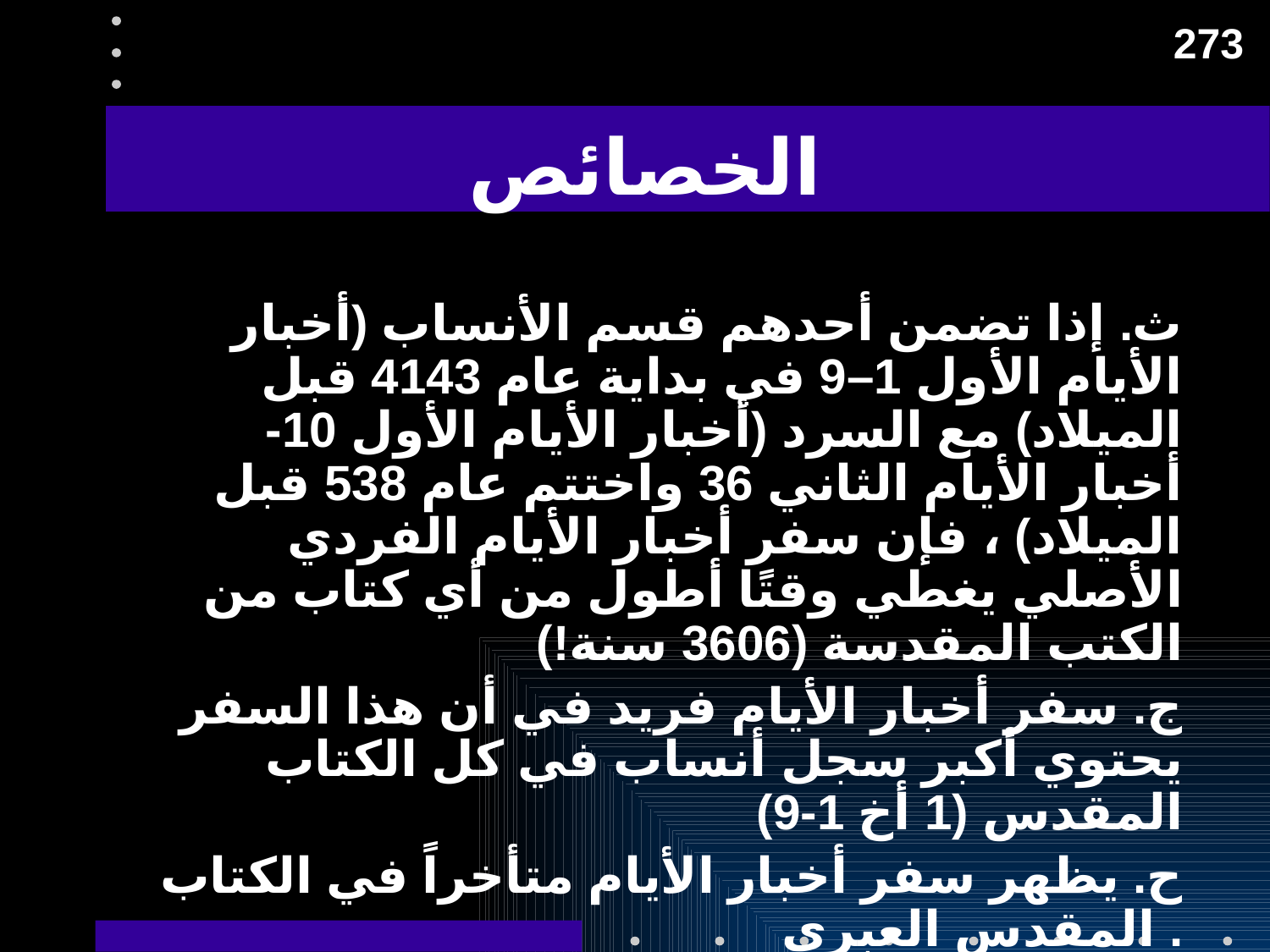

273
# الخصائص
ث. إذا تضمن أحدهم قسم الأنساب (أخبار الأيام الأول 1–9 في بداية عام 4143 قبل الميلاد) مع السرد (أخبار الأيام الأول 10- أخبار الأيام الثاني 36 واختتم عام 538 قبل الميلاد) ، فإن سفر أخبار الأيام الفردي الأصلي يغطي وقتًا أطول من أي كتاب من الكتب المقدسة (3606 سنة!)
ج. سفر أخبار الأيام فريد في أن هذا السفر يحتوي أكبر سجل أنساب في كل الكتاب المقدس (1 أخ 1-9)
ح. يظهر سفر أخبار الأيام متأخراً في الكتاب المقدس العبري .